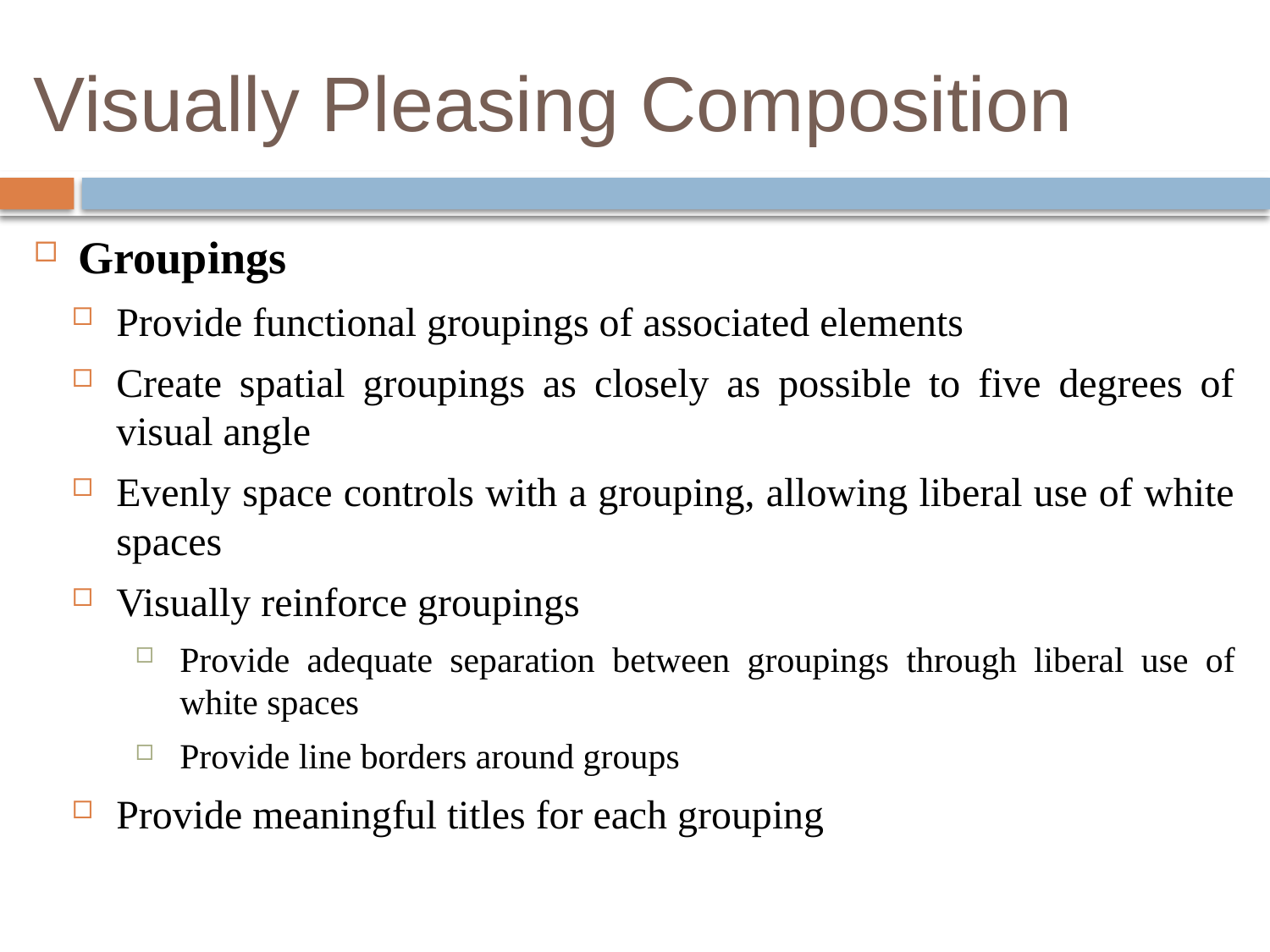

# Visually Pleasing Composition
Groupings
Provide functional groupings of associated elements
Create spatial groupings as closely as possible to five degrees of visual angle
Evenly space controls with a grouping, allowing liberal use of white spaces
Visually reinforce groupings
Provide adequate separation between groupings through liberal use of white spaces
Provide line borders around groups
Provide meaningful titles for each grouping